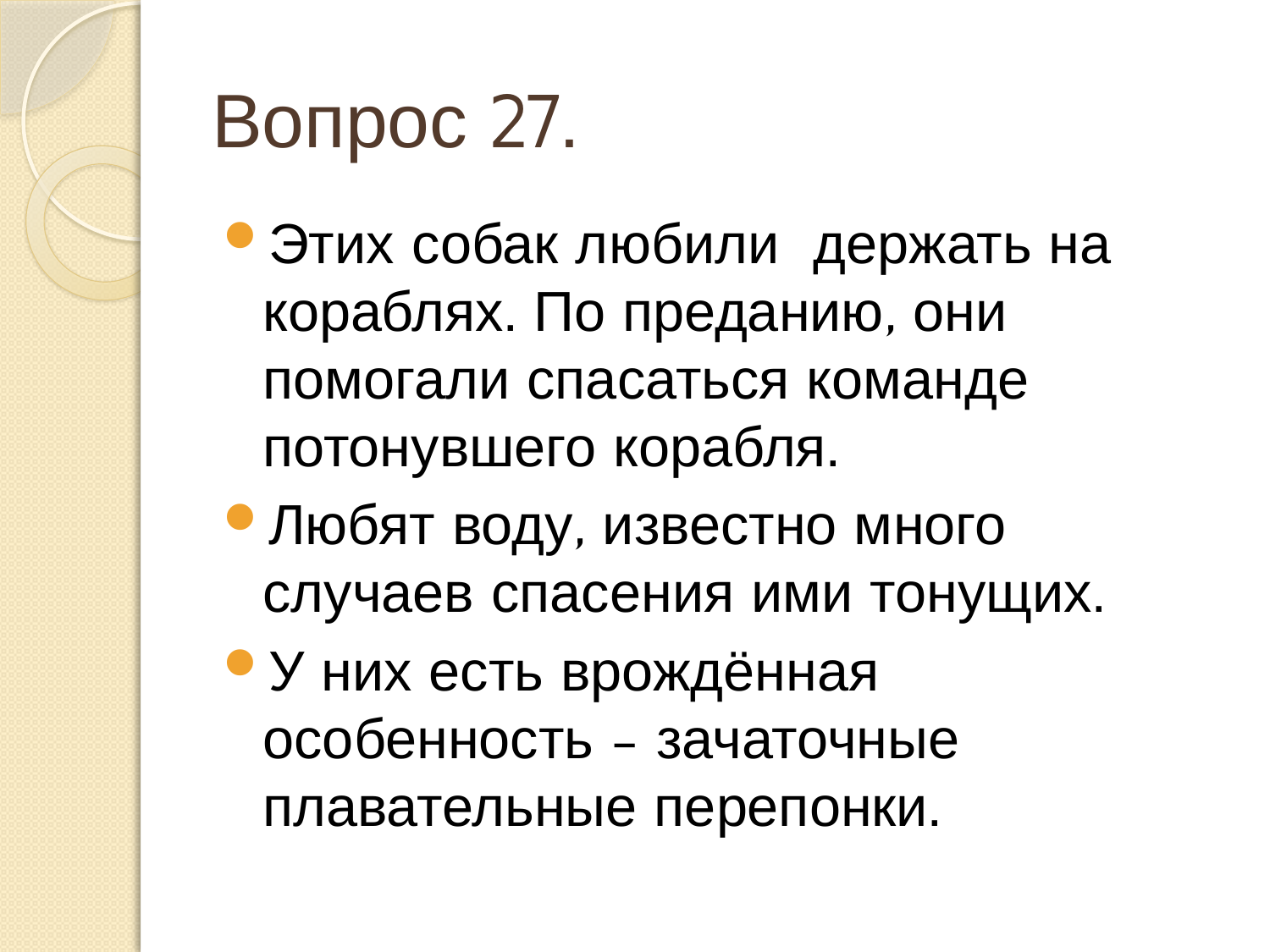

# Вопрос 27.
Этих собак любили  держать на кораблях. По преданию, они помогали спасаться команде потонувшего корабля.
Любят воду, известно много случаев спасения ими тонущих.
У них есть врождённая особенность – зачаточные плавательные перепонки.